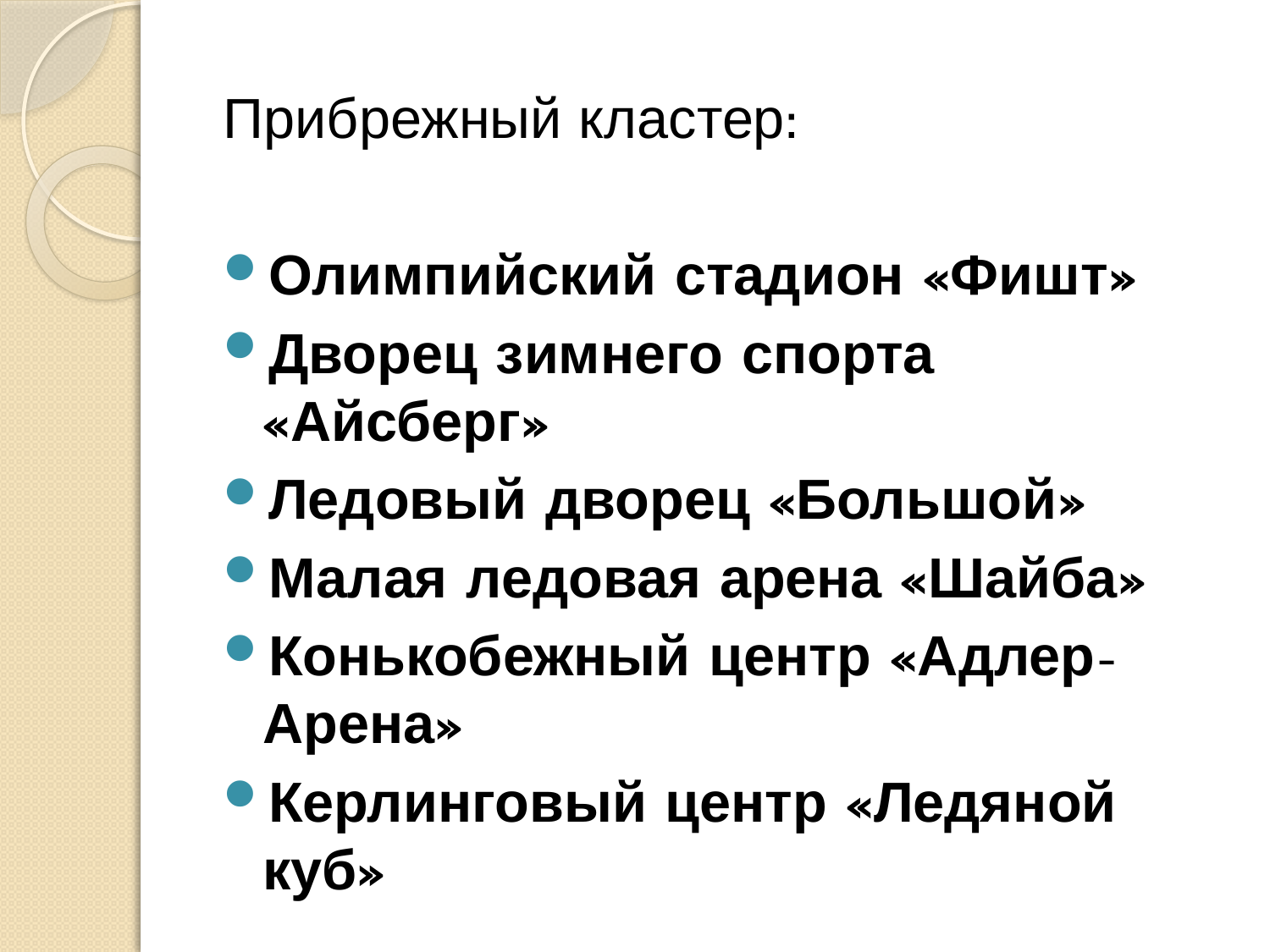

Прибрежный кластер:

Олимпийский стадион «Фишт»
Дворец зимнего спорта «Айсберг»
Ледовый дворец «Большой»
Малая ледовая арена «Шайба»
Конькобежный центр «Адлер-Арена»
Керлинговый центр «Ледяной куб»